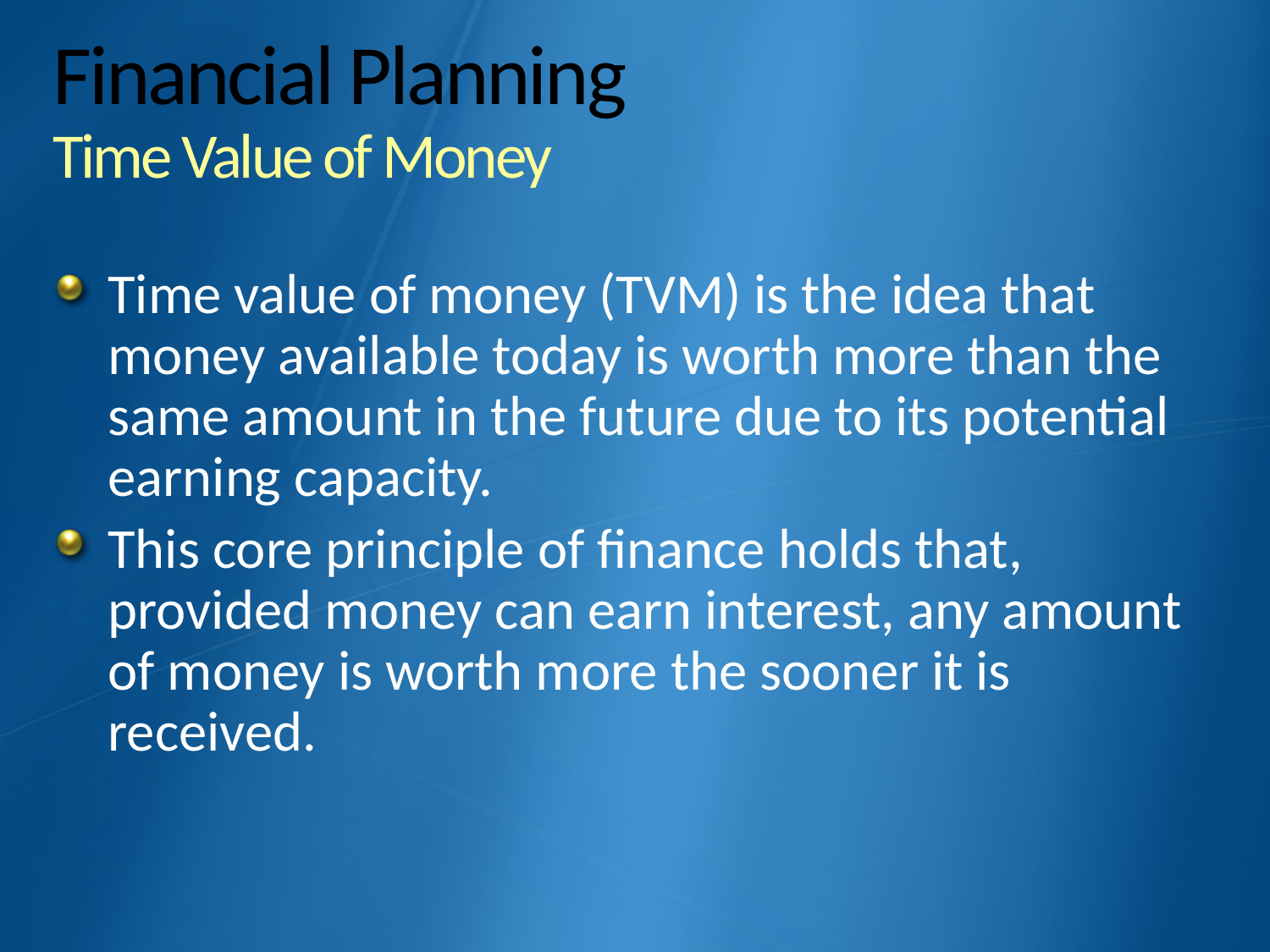

# Financial Planning Time Value of Money
Time value of money (TVM) is the idea that money available today is worth more than the same amount in the future due to its potential earning capacity.
This core principle of finance holds that, provided money can earn interest, any amount of money is worth more the sooner it is received.